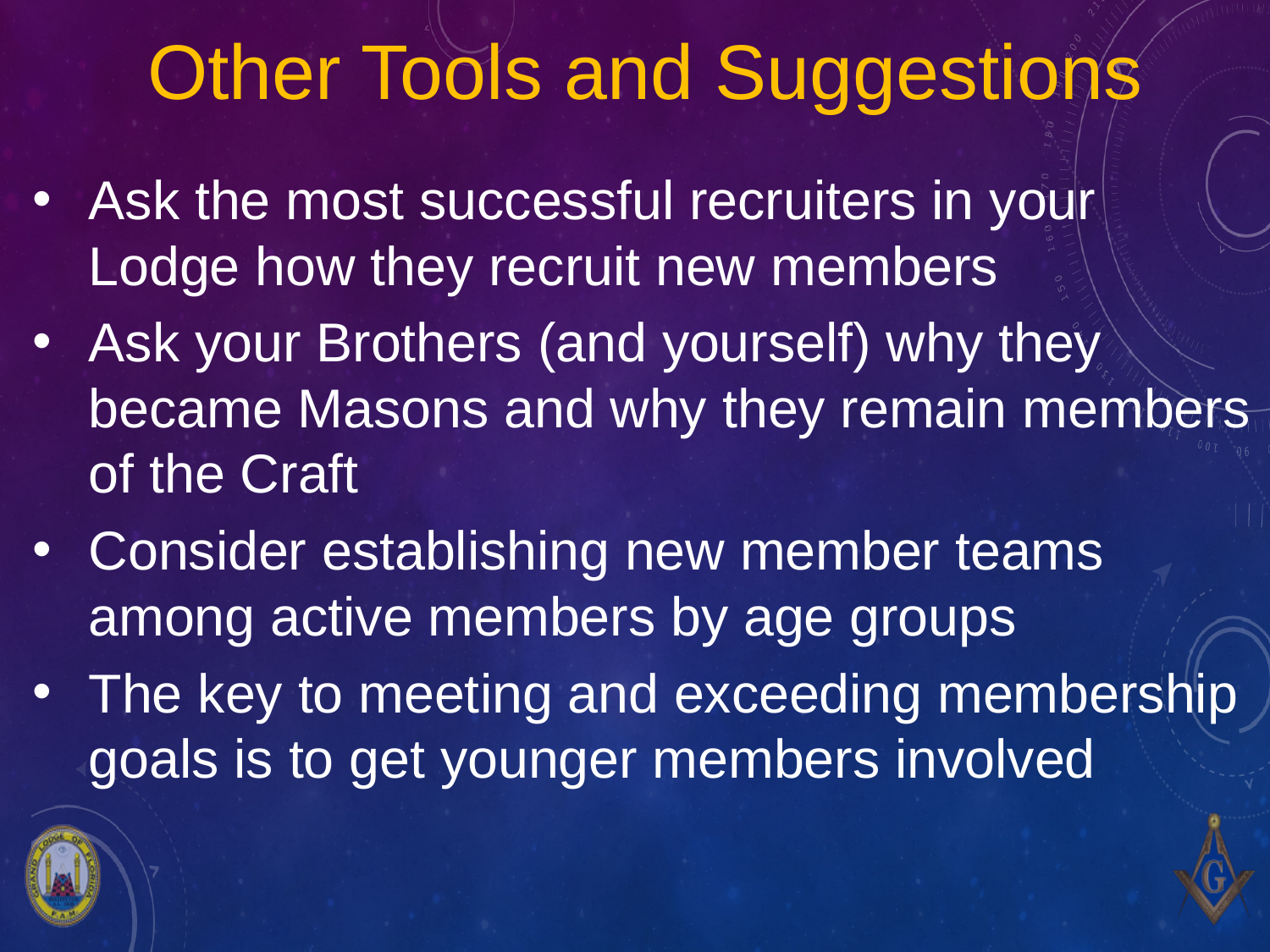

Other Tools and Suggestions
Ask the most successful recruiters in your Lodge how they recruit new members
Ask your Brothers (and yourself) why they became Masons and why they remain members of the Craft
Consider establishing new member teams among active members by age groups
The key to meeting and exceeding membership goals is to get younger members involved